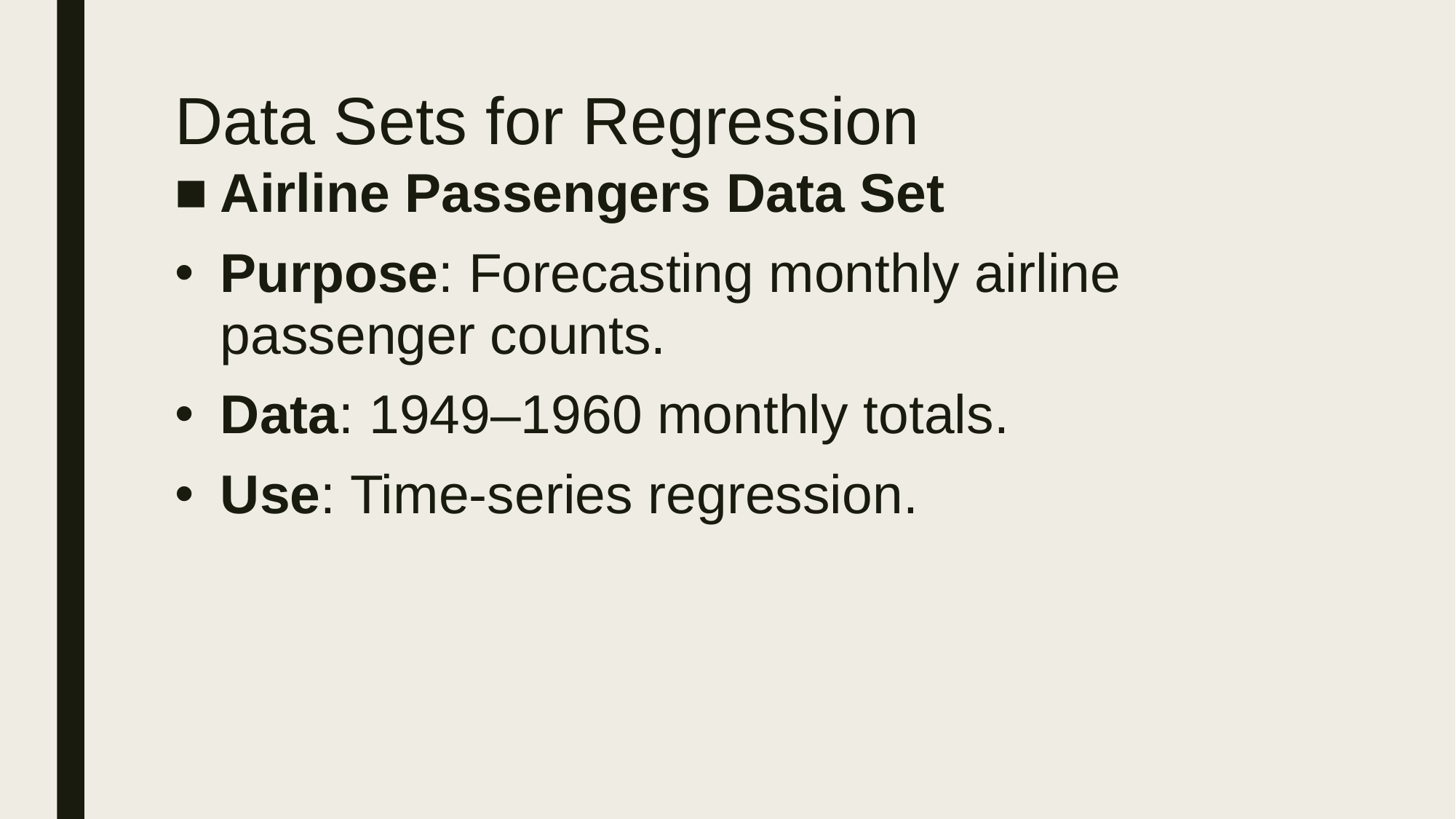

# Data Sets for Regression
Airline Passengers Data Set
Purpose: Forecasting monthly airline passenger counts.
Data: 1949–1960 monthly totals.
Use: Time-series regression.